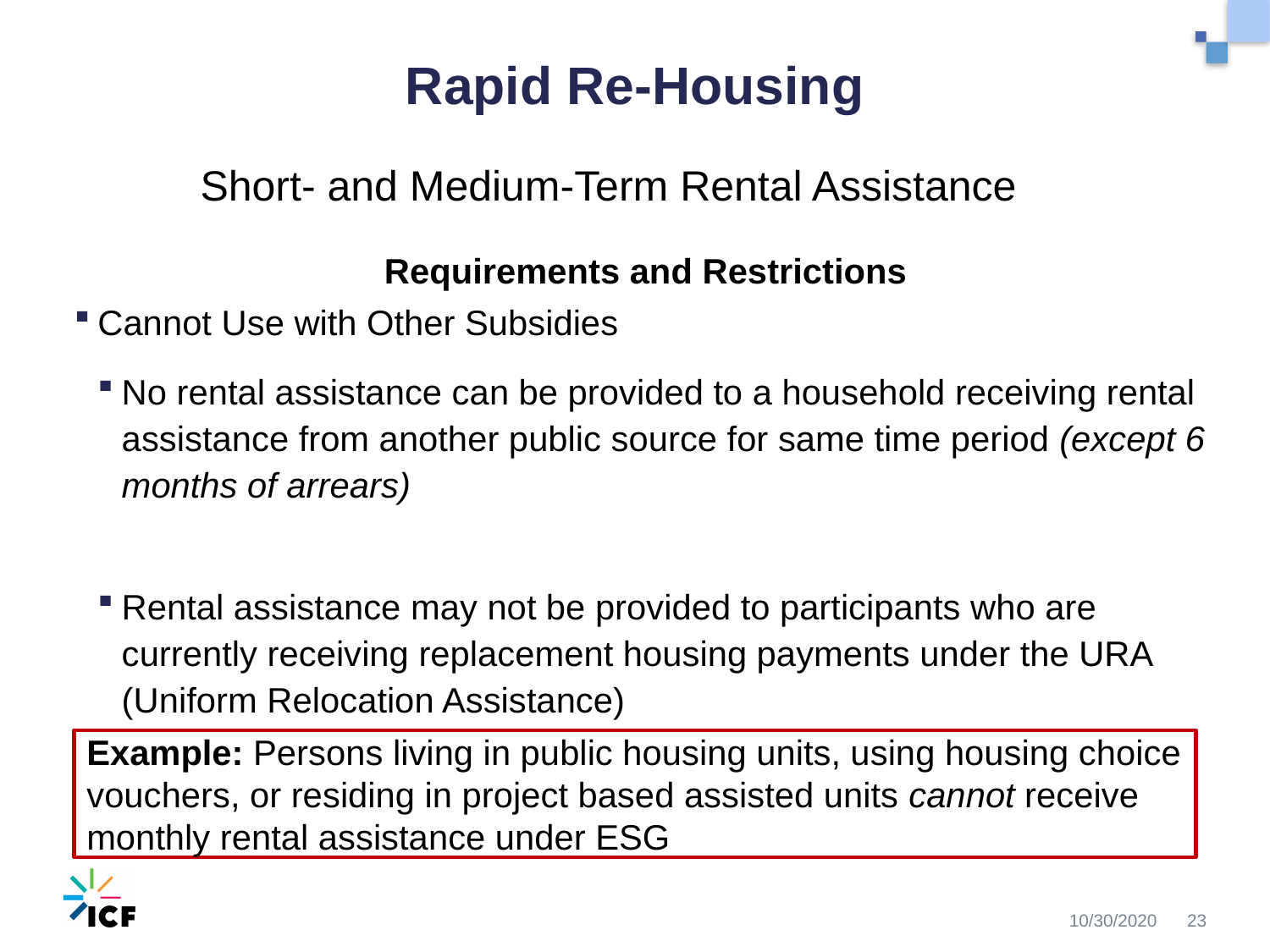

# Rapid Re-Housing
Short- and Medium-Term Rental Assistance
Requirements and Restrictions
Cannot Use with Other Subsidies
No rental assistance can be provided to a household receiving rental assistance from another public source for same time period (except 6 months of arrears)

Rental assistance may not be provided to participants who are currently receiving replacement housing payments under the URA (Uniform Relocation Assistance)

Example: Persons living in public housing units, using housing choice vouchers, or residing in project based assisted units cannot receive monthly rental assistance under ESG
10/30/2020
23